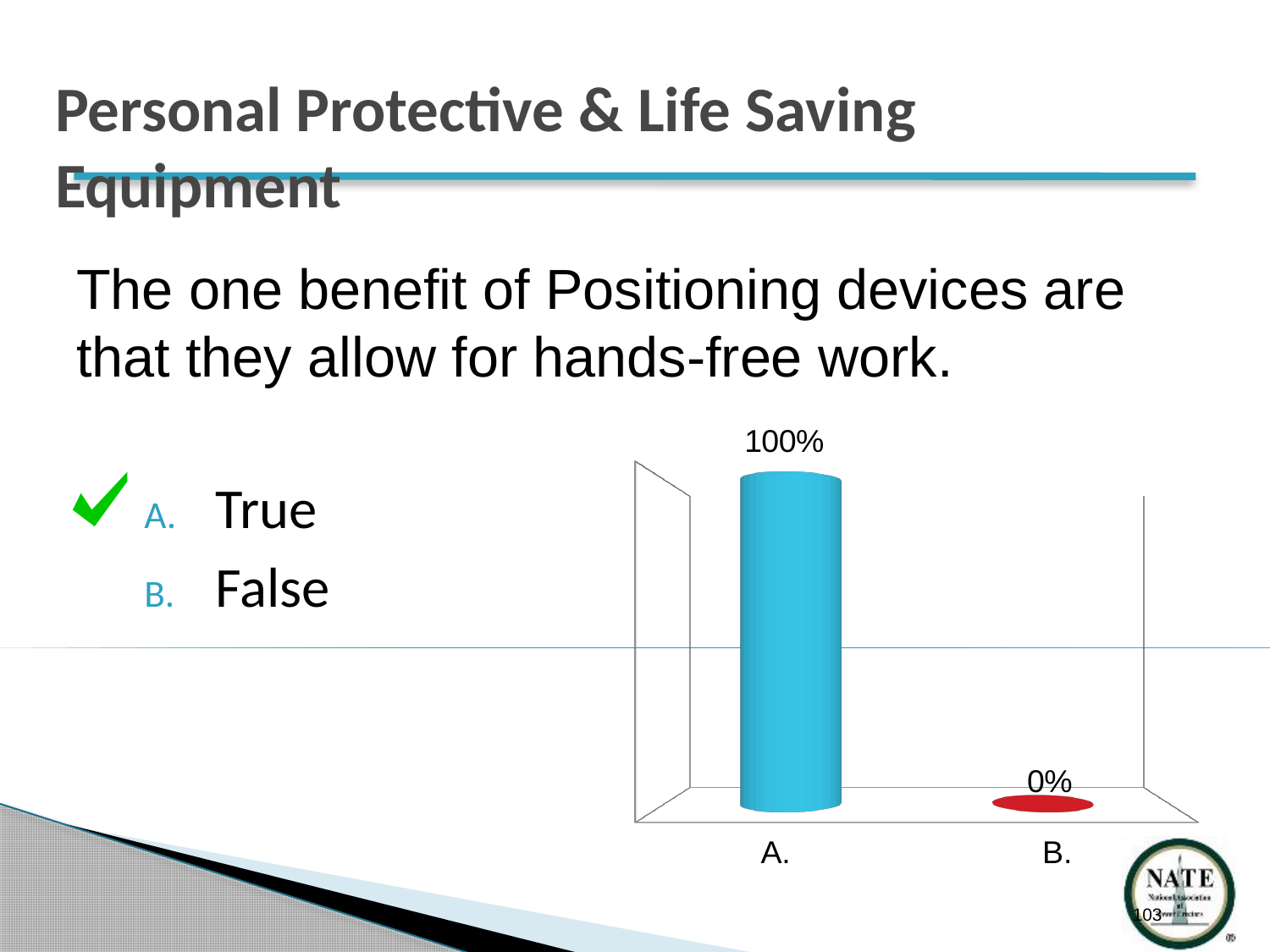

Personal Protective & Life Saving Equipment
# The one benefit of Positioning devices are that they allow for hands-free work.

[unsupported chart]

True
False

103